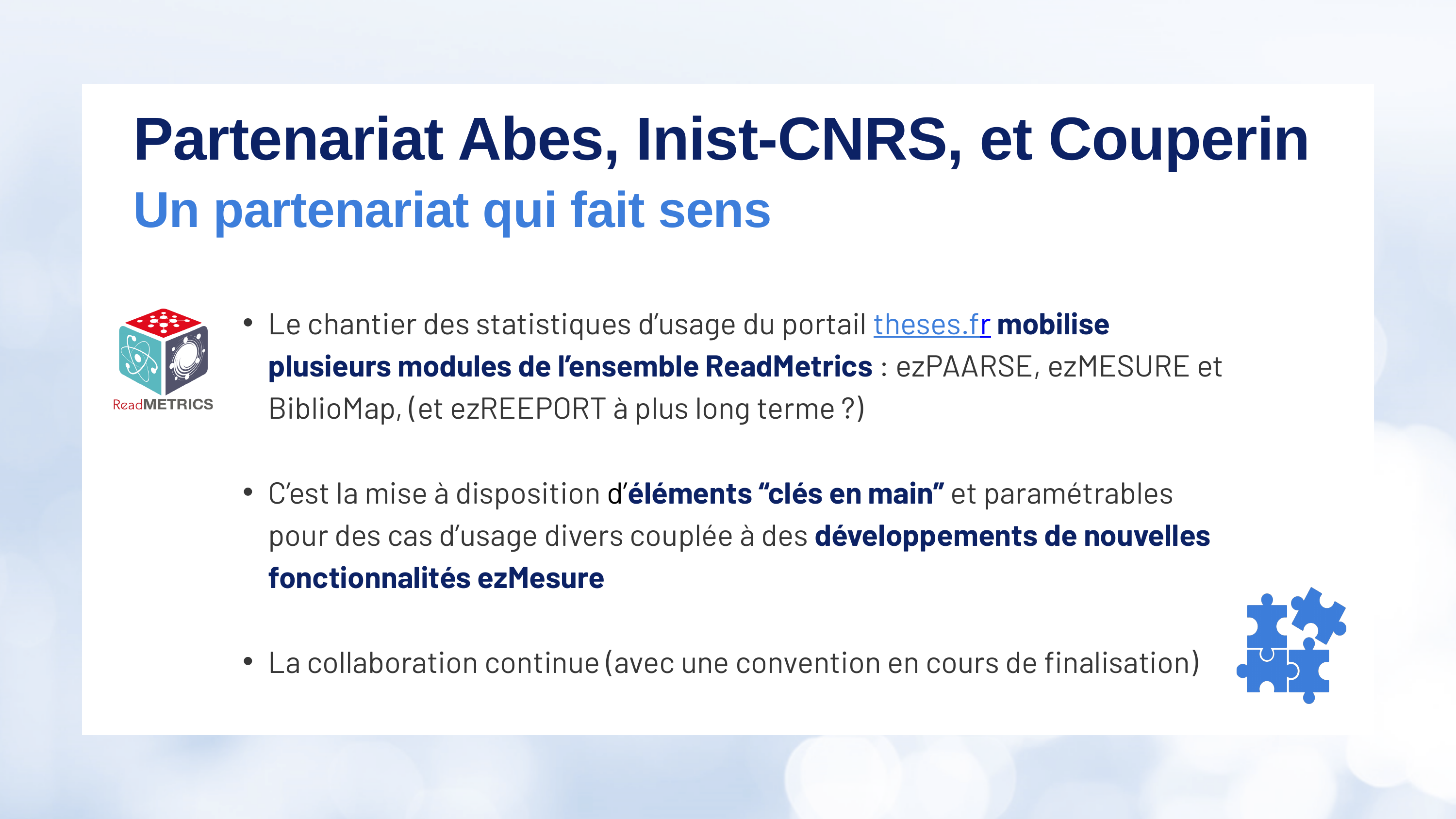

Partenariat Abes, Inist-CNRS, et Couperin
Un partenariat qui fait sens
Le chantier des statistiques d’usage du portail theses.fr mobilise plusieurs modules de l’ensemble ReadMetrics : ezPAARSE, ezMESURE et BiblioMap, (et ezREEPORT à plus long terme ?)

C’est la mise à disposition d’éléments “clés en main” et paramétrables pour des cas d’usage divers couplée à des développements de nouvelles fonctionnalités ezMesure

La collaboration continue (avec une convention en cours de finalisation)